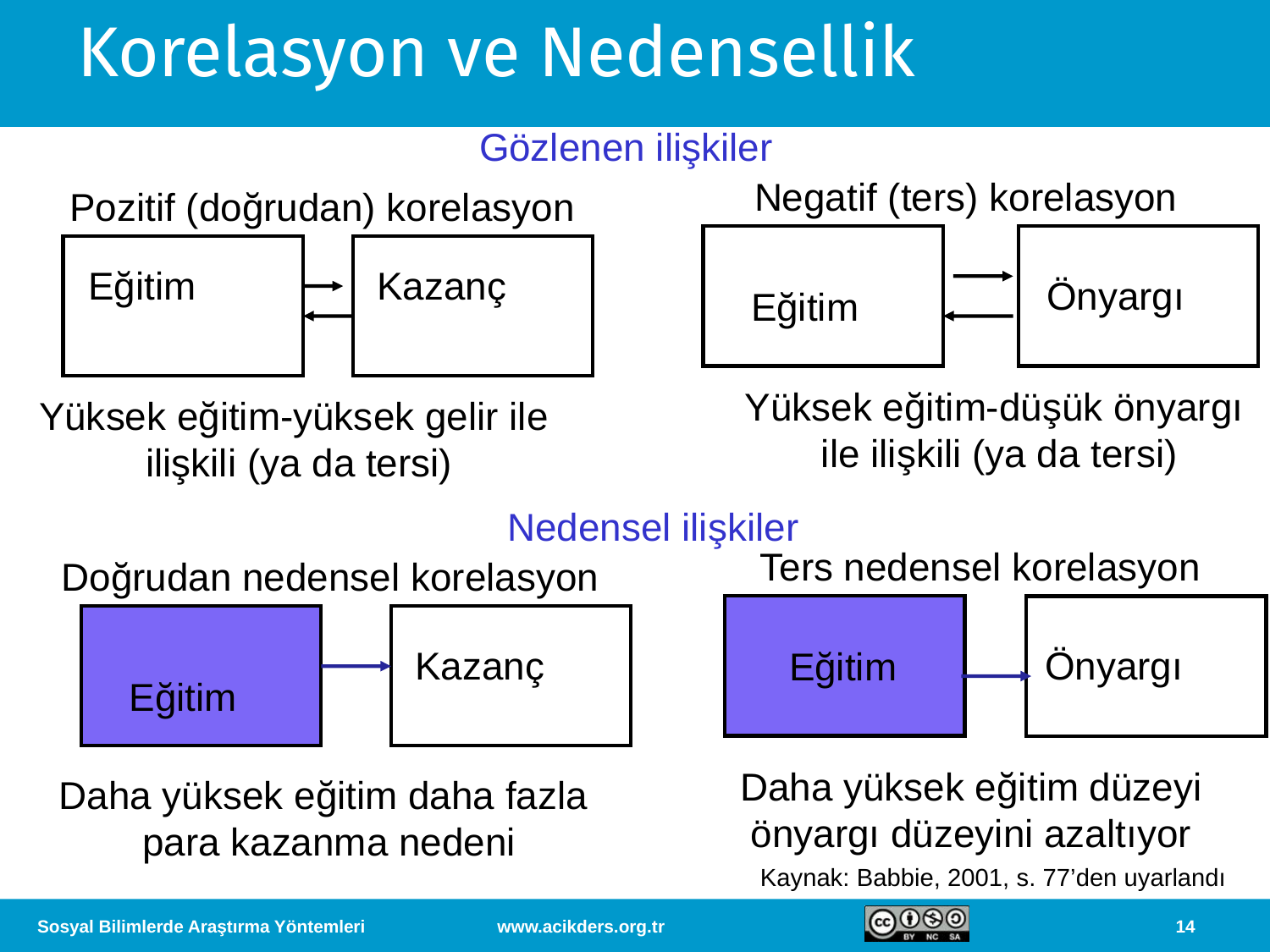

# Korelasyon ve Nedensellik
Gözlenen ilişkiler
Negatif (ters) korelasyon
Pozitif (doğrudan) korelasyon

Eğitim
Kazanç
Önyargı
Eğitim

Yüksek eğitim-düşük önyargı
ile ilişkili (ya da tersi)
Yüksek eğitim-yüksek gelir ile
ilişkili (ya da tersi)
Nedensel ilişkiler
Ters nedensel korelasyon
Doğrudan nedensel korelasyon

Kazanç
Önyargı
Eğitim
Eğitim

Daha yüksek eğitim düzeyi
önyargı düzeyini azaltıyor
Daha yüksek eğitim daha fazla
para kazanma nedeni
Kaynak: Babbie, 2001, s. 77’den uyarlandı